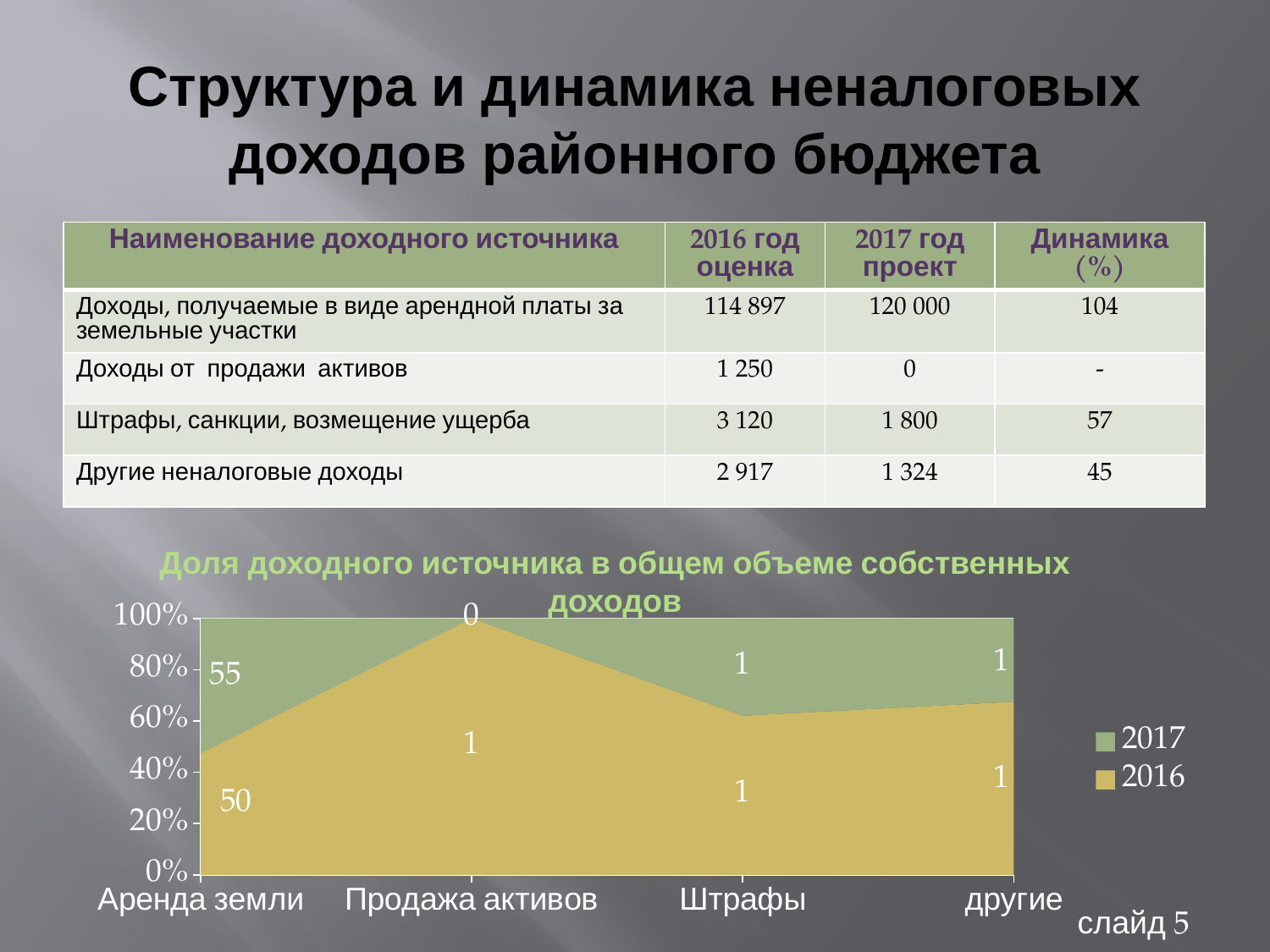

# Структура и динамика неналоговых доходов районного бюджета
| Наименование доходного источника | 2016 год оценка | 2017 год проект | Динамика (%) |
| --- | --- | --- | --- |
| Доходы, получаемые в виде арендной платы за земельные участки | 114 897 | 120 000 | 104 |
| Доходы от продажи активов | 1 250 | 0 | - |
| Штрафы, санкции, возмещение ущерба | 3 120 | 1 800 | 57 |
| Другие неналоговые доходы | 2 917 | 1 324 | 45 |
Доля доходного источника в общем объеме собственных доходов

### Chart

| Category | 2016 | 2017 |
|---|---|---|
| Аренда земли | 50.02503494006858 | 55.38427455831031 |
| Продажа активов | 0.5424962665285036 | 0.0 |
| Штрафы | 1.358417617631564 | 0.8307641183746562 |
| другие | 1.2700333944331 | 0.6110731626266916 |
слайд 5